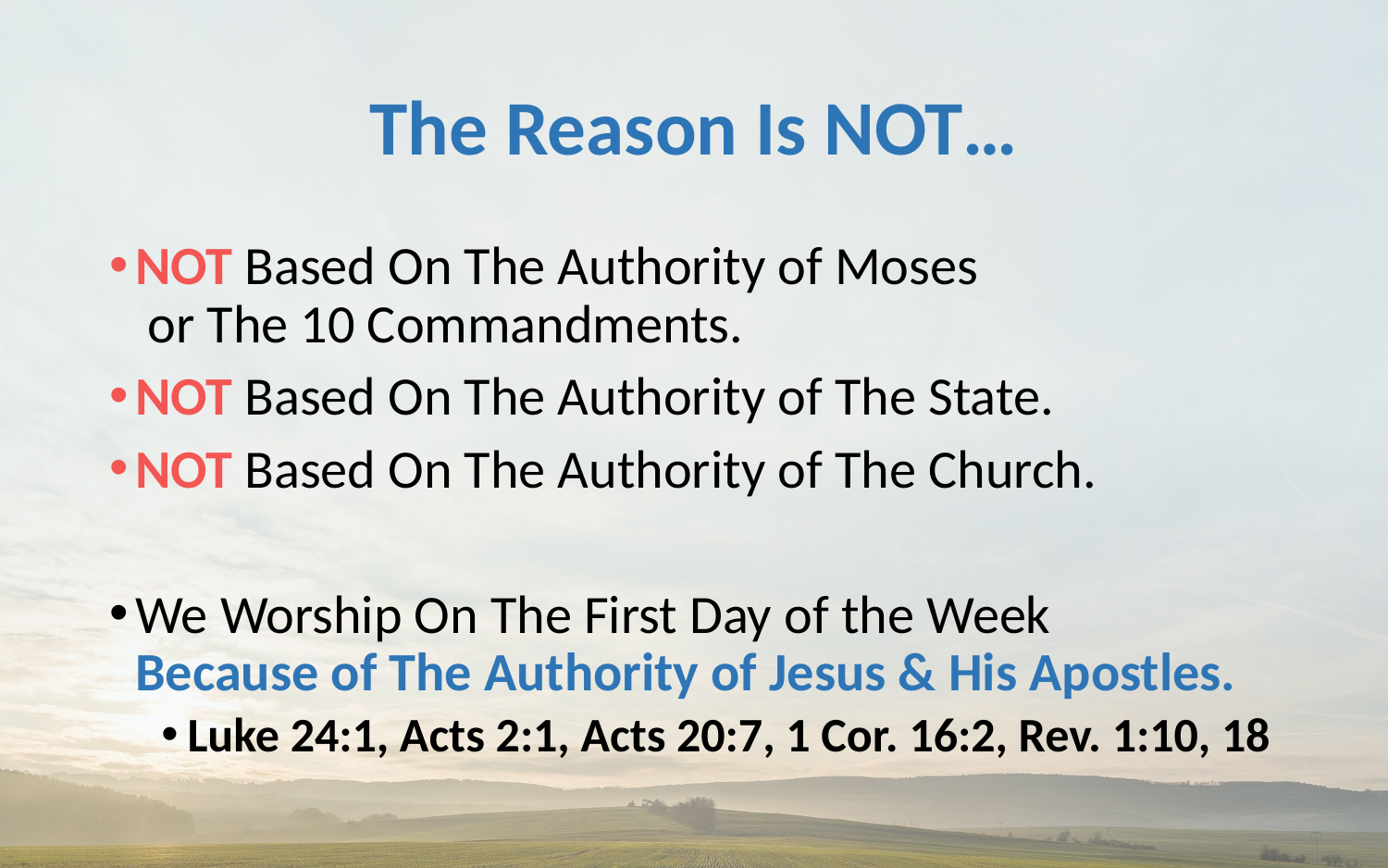

# The Reason Is NOT…
NOT Based On The Authority of Moses
 or The 10 Commandments.
NOT Based On The Authority of The State.
NOT Based On The Authority of The Church.

We Worship On The First Day of the Week
Because of The Authority of Jesus & His Apostles.
Luke 24:1, Acts 2:1, Acts 20:7, 1 Cor. 16:2, Rev. 1:10, 18